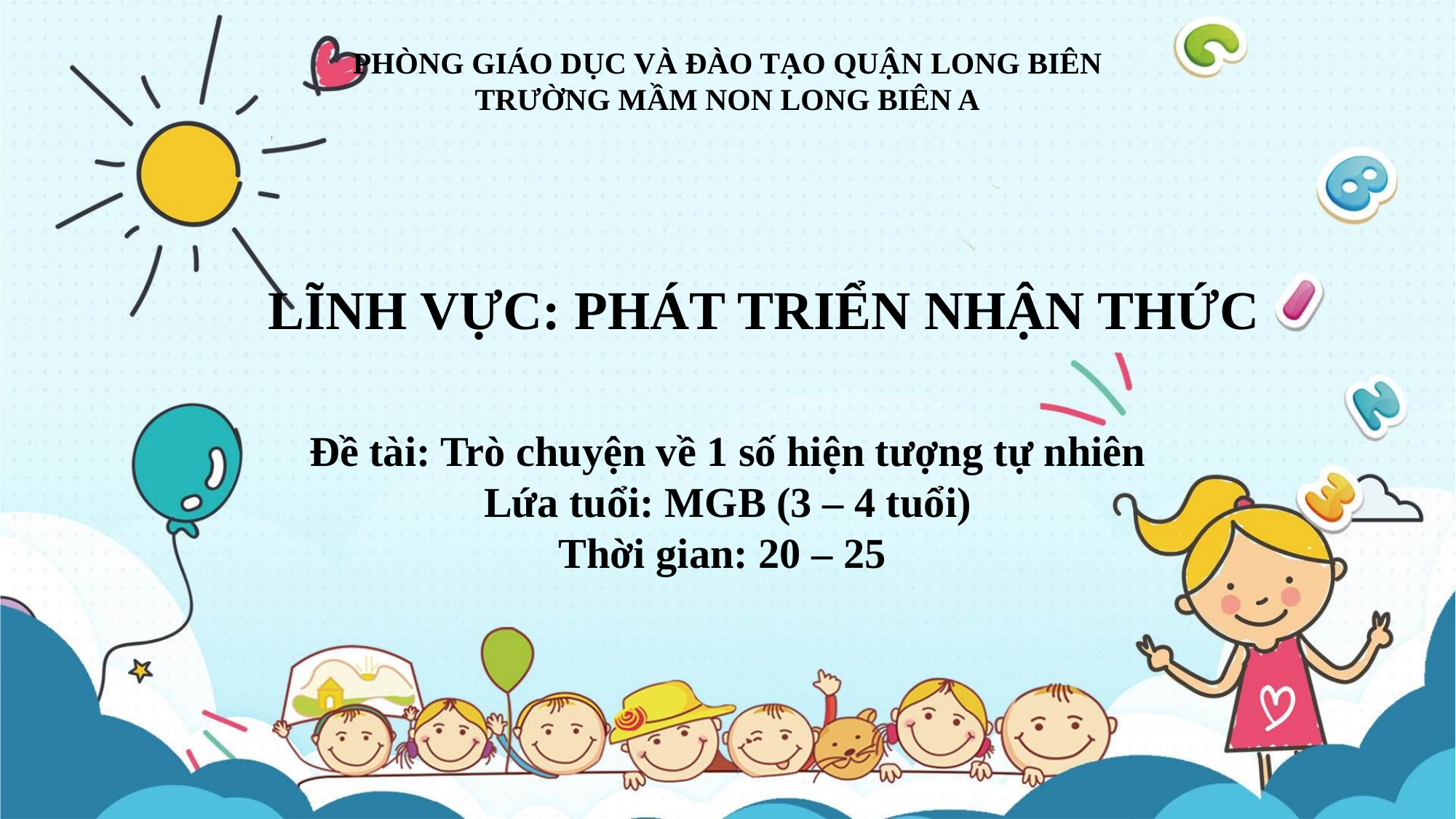

PHÒNG GIÁO DỤC VÀ ĐÀO TẠO QUẬN LONG BIÊN
TRƯỜNG MẦM NON LONG BIÊN A
LĨNH VỰC: PHÁT TRIỂN NHẬN THỨC

Đề tài: Trò chuyện về 1 số hiện tượng tự nhiên
Lứa tuổi: MGB (3 – 4 tuổi)
Thời gian: 20 – 25